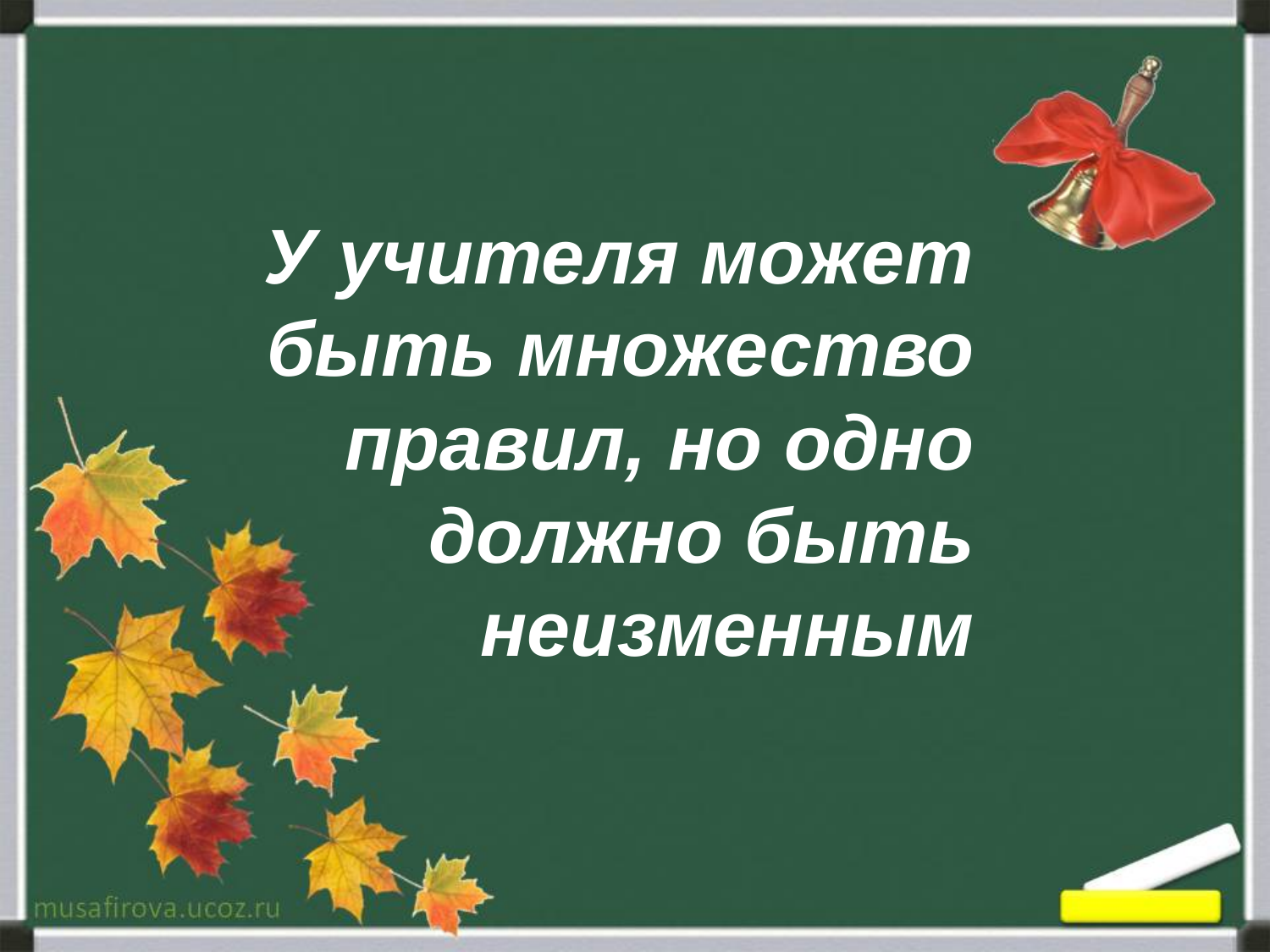

# У учителя может быть множество правил, но одно должно быть неизменным